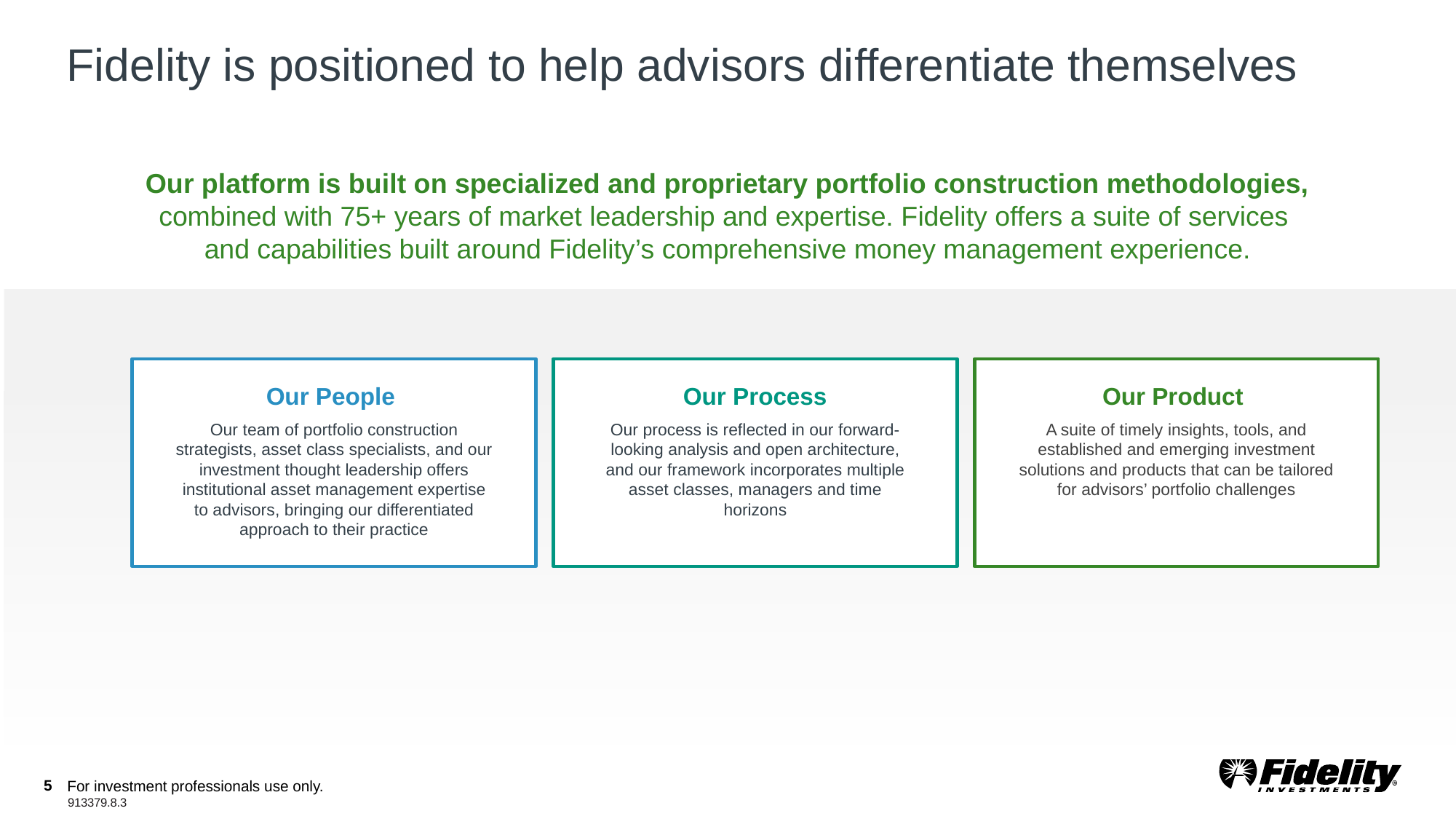

# Fidelity is positioned to help advisors differentiate themselves
Our platform is built on specialized and proprietary portfolio construction methodologies,
combined with 75+ years of market leadership and expertise. Fidelity offers a suite of services
and capabilities built around Fidelity’s comprehensive money management experience.

Our People
Our team of portfolio construction strategists, asset class specialists, and our investment thought leadership offers institutional asset management expertise to advisors, bringing our differentiated approach to their practice

Our Process
Our process is reflected in our forward-looking analysis and open architecture, and our framework incorporates multiple asset classes, managers and time horizons

Our Product
A suite of timely insights, tools, and established and emerging investment solutions and products that can be tailored for advisors’ portfolio challenges

5
For investment professionals use only.
913379.8.3